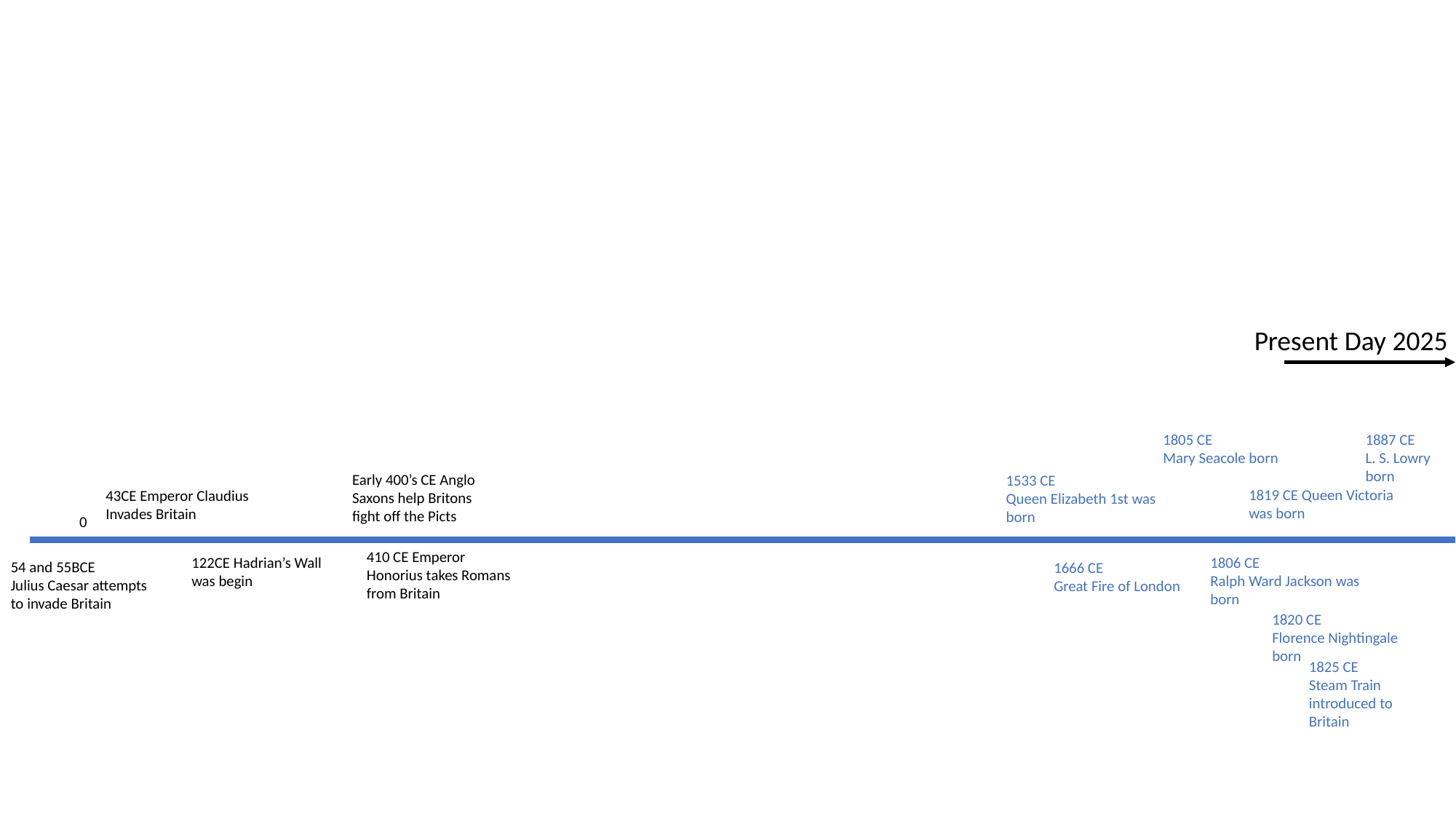

Present Day 2025
1887 CE
L. S. Lowry born
1805 CE
Mary Seacole born
Early 400’s CE Anglo Saxons help Britons fight off the Picts
1533 CE
Queen Elizabeth 1st was born
1819 CE Queen Victoria was born
43CE Emperor Claudius Invades Britain
0
410 CE Emperor Honorius takes Romans from Britain
1806 CE
Ralph Ward Jackson was born
122CE Hadrian’s Wall was begin
54 and 55BCE
Julius Caesar attempts to invade Britain
1666 CE
Great Fire of London
1820 CE
Florence Nightingale born
1825 CE
Steam Train introduced to Britain